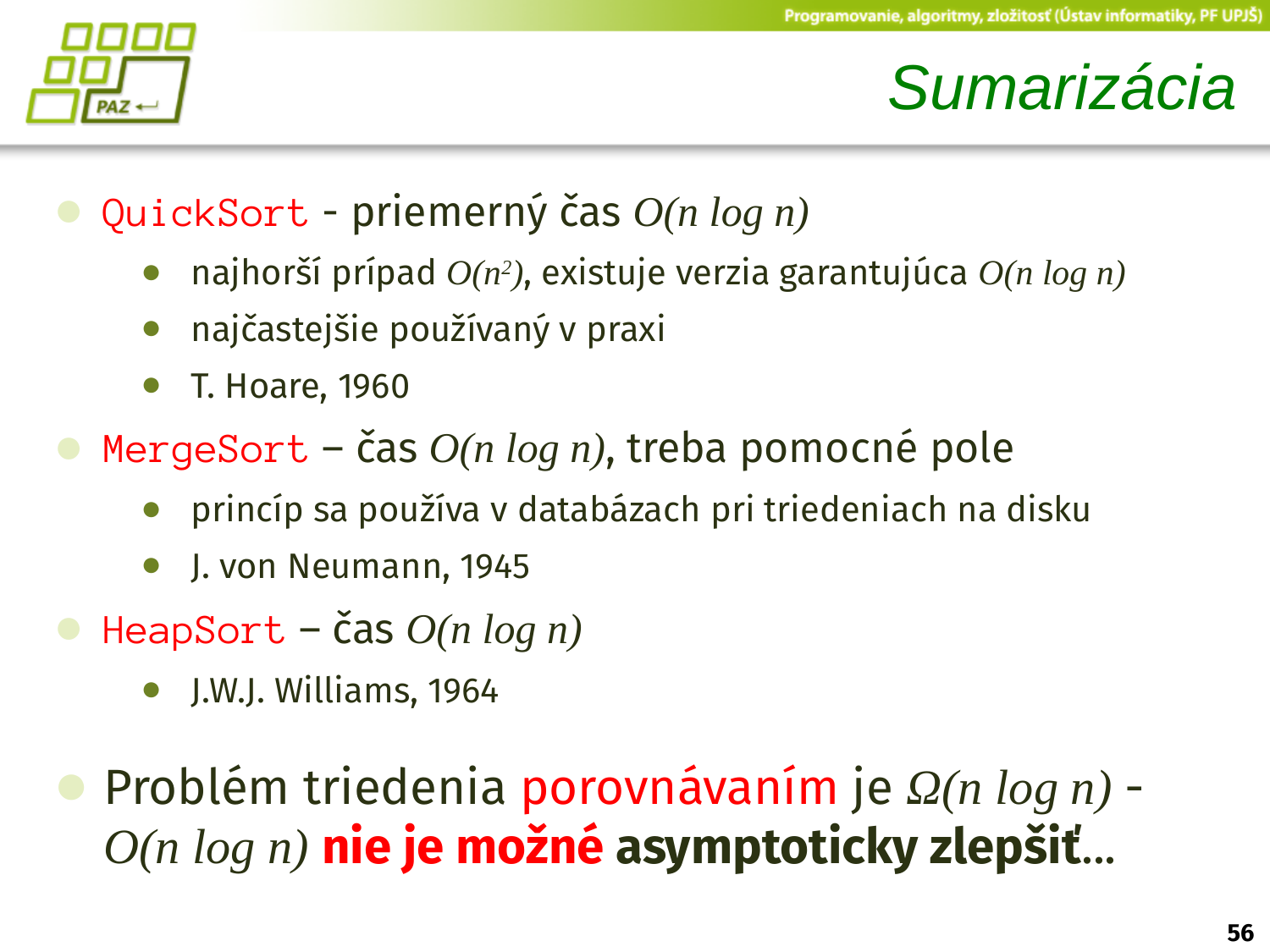

# Sumarizácia
QuickSort - priemerný čas O(n log n)
najhorší prípad O(n2), existuje verzia garantujúca O(n log n)
najčastejšie používaný v praxi
T. Hoare, 1960
MergeSort – čas O(n log n), treba pomocné pole
princíp sa používa v databázach pri triedeniach na disku
J. von Neumann, 1945
HeapSort – čas O(n log n)
J.W.J. Williams, 1964

Problém triedenia porovnávaním je Ω(n log n) - O(n log n) nie je možné asymptoticky zlepšiť...